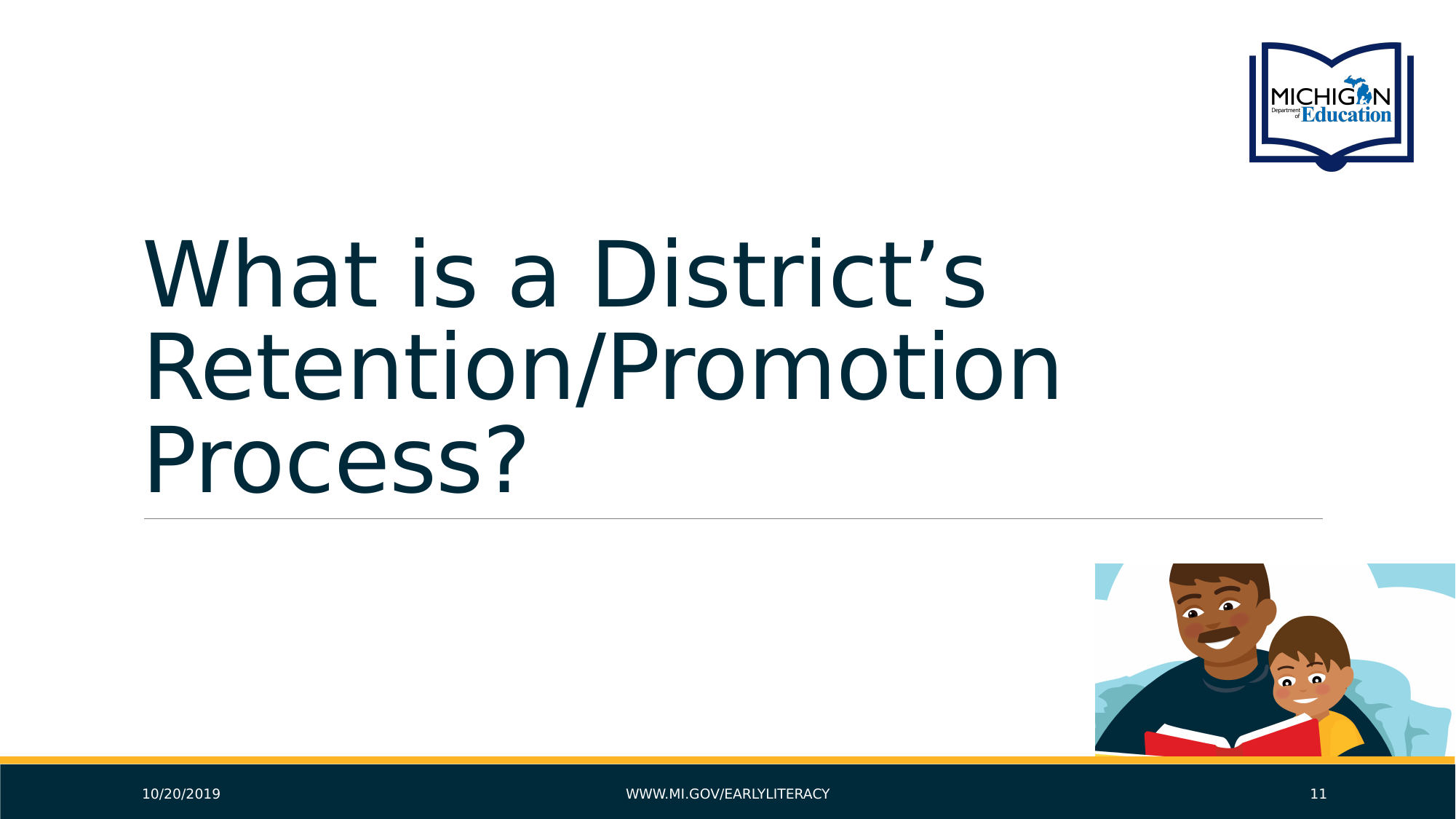

# What is a District’s Retention/Promotion Process?

10/20/2019
www.mi.gov/earlyliteracy
11